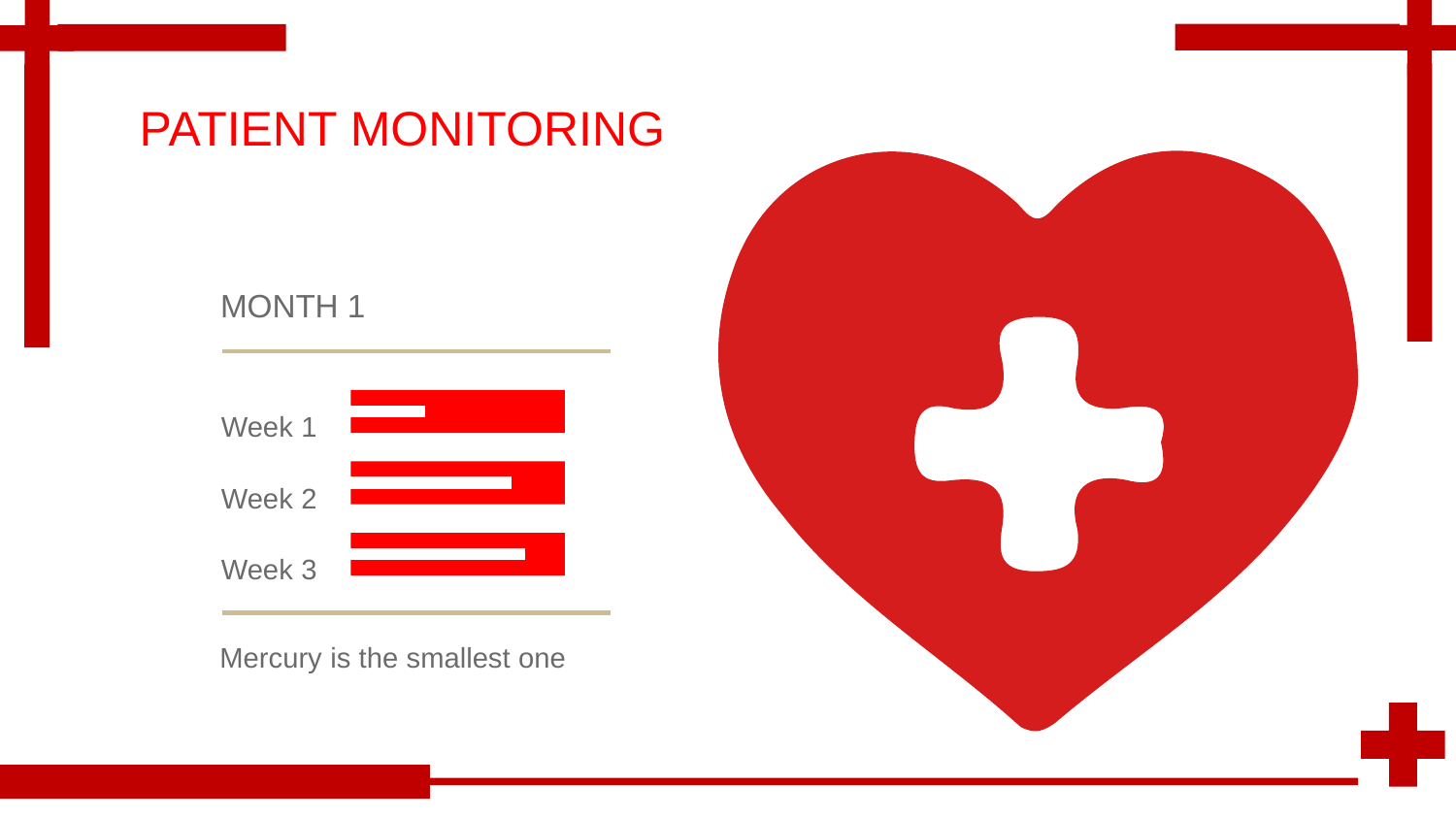

# PATIENT MONITORING

MONTH 1

Week 1

Week 2

Week 3
Mercury is the smallest one